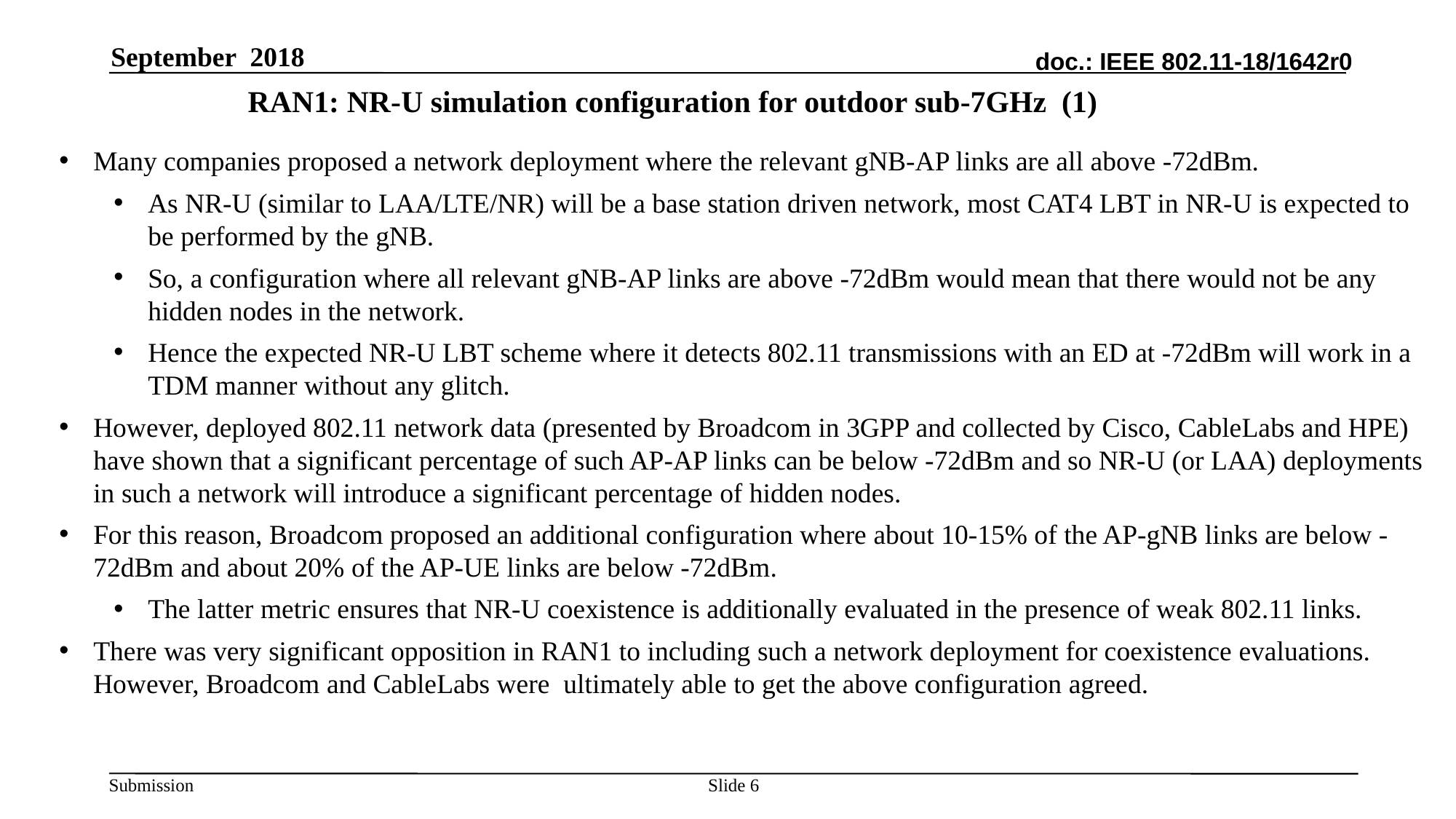

September  2018
# RAN1: NR-U simulation configuration for outdoor sub-7GHz  (1)

Many companies proposed a network deployment where the relevant gNB-AP links are all above -72dBm.
As NR-U (similar to LAA/LTE/NR) will be a base station driven network, most CAT4 LBT in NR-U is expected to be performed by the gNB.
So, a configuration where all relevant gNB-AP links are above -72dBm would mean that there would not be any hidden nodes in the network.
Hence the expected NR-U LBT scheme where it detects 802.11 transmissions with an ED at -72dBm will work in a TDM manner without any glitch.
However, deployed 802.11 network data (presented by Broadcom in 3GPP and collected by Cisco, CableLabs and HPE) have shown that a significant percentage of such AP-AP links can be below -72dBm and so NR-U (or LAA) deployments in such a network will introduce a significant percentage of hidden nodes.
For this reason, Broadcom proposed an additional configuration where about 10-15% of the AP-gNB links are below -72dBm and about 20% of the AP-UE links are below -72dBm.
The latter metric ensures that NR-U coexistence is additionally evaluated in the presence of weak 802.11 links.
There was very significant opposition in RAN1 to including such a network deployment for coexistence evaluations. However, Broadcom and CableLabs were  ultimately able to get the above configuration agreed.
Slide 6